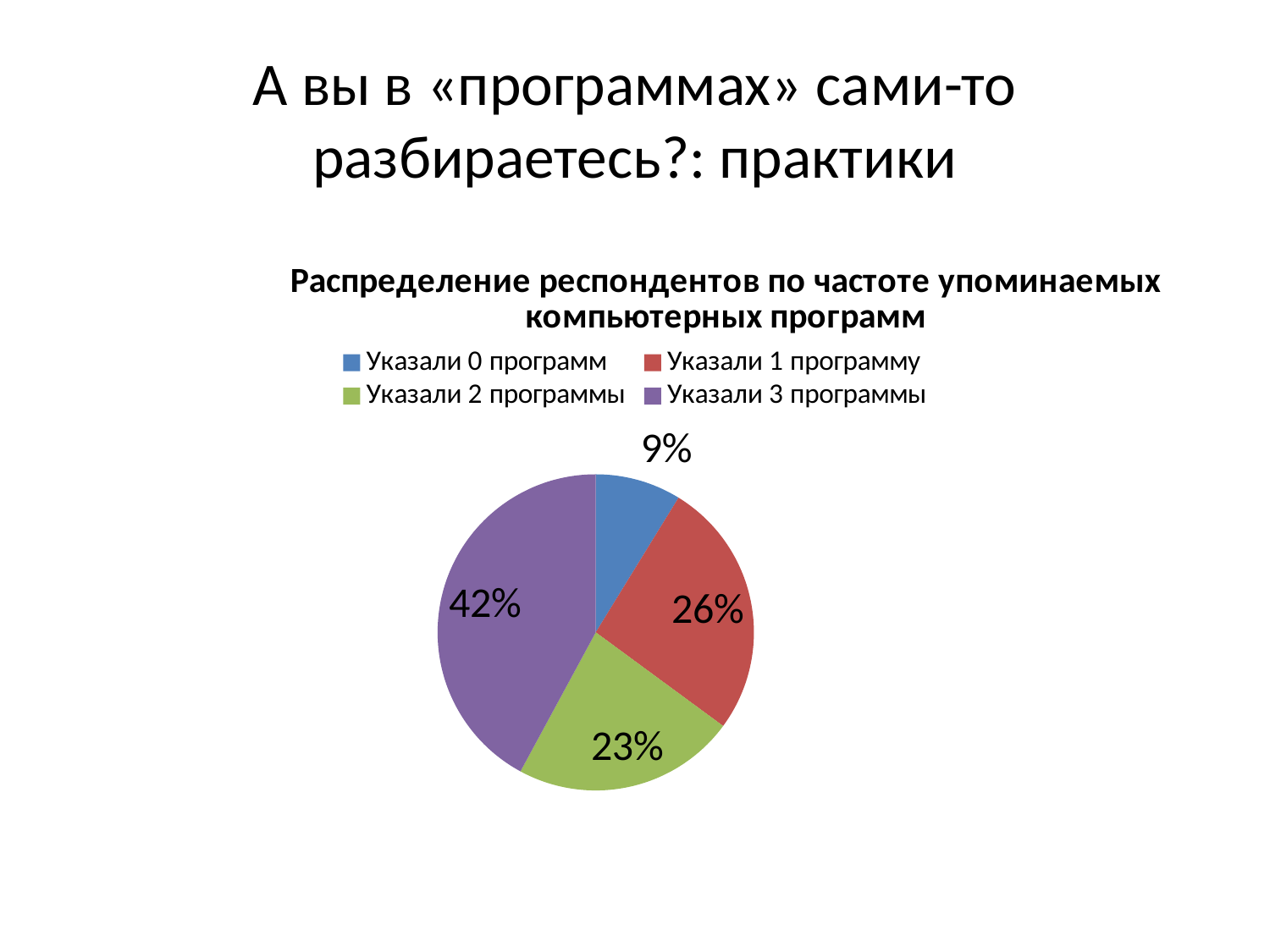

# А вы в «программах» сами-то разбираетесь?: практики

### Chart:

| Category |  |
|---|---|
| Указали 0 программ | 5.0 |
| Указали 1 программу | 15.0 |
| Указали 2 программы | 13.0 |
| Указали 3 программы | 24.0 |